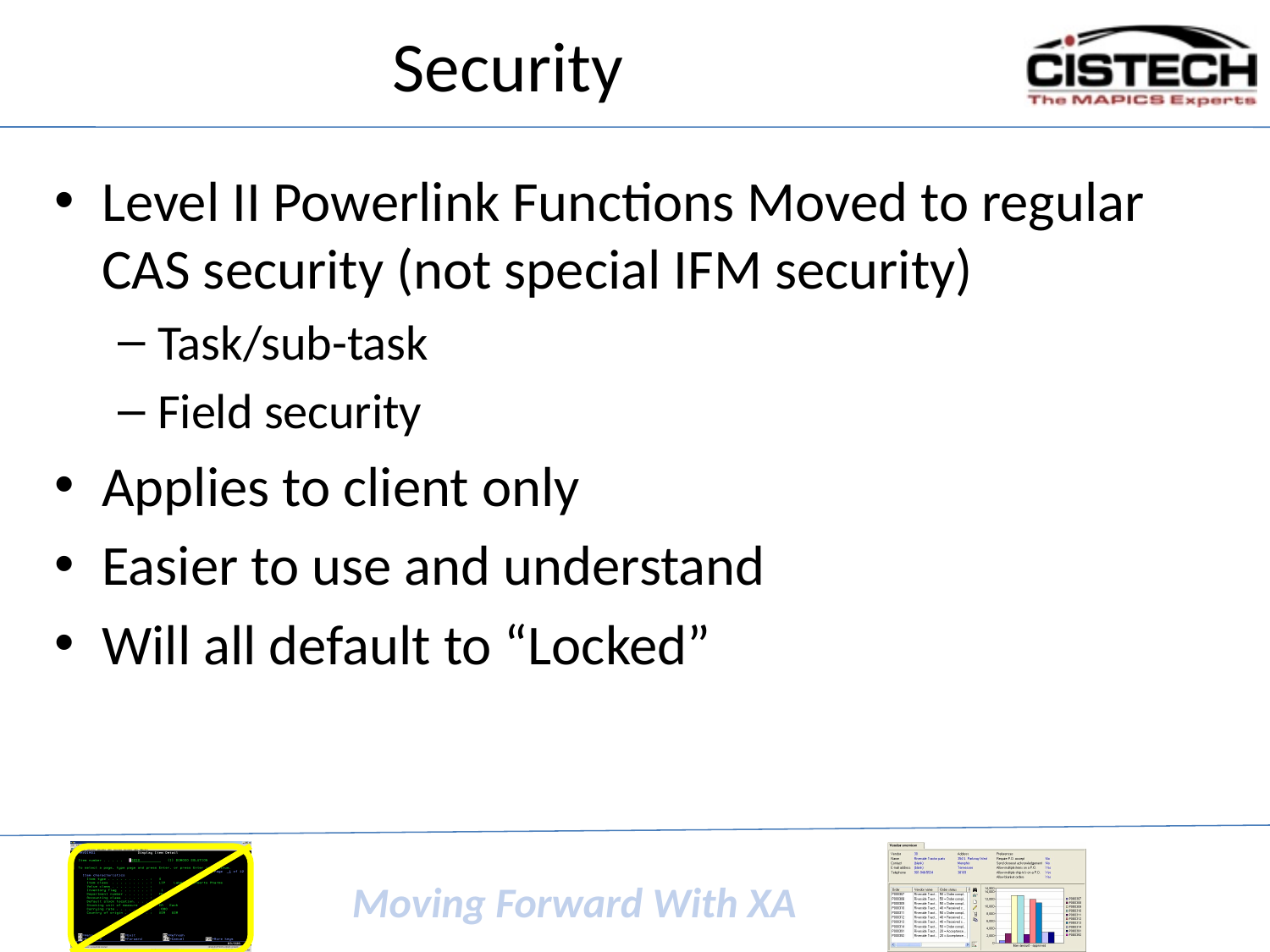

# Security
Level II Powerlink Functions Moved to regular CAS security (not special IFM security)
Task/sub-task
Field security
Applies to client only
Easier to use and understand
Will all default to “Locked”